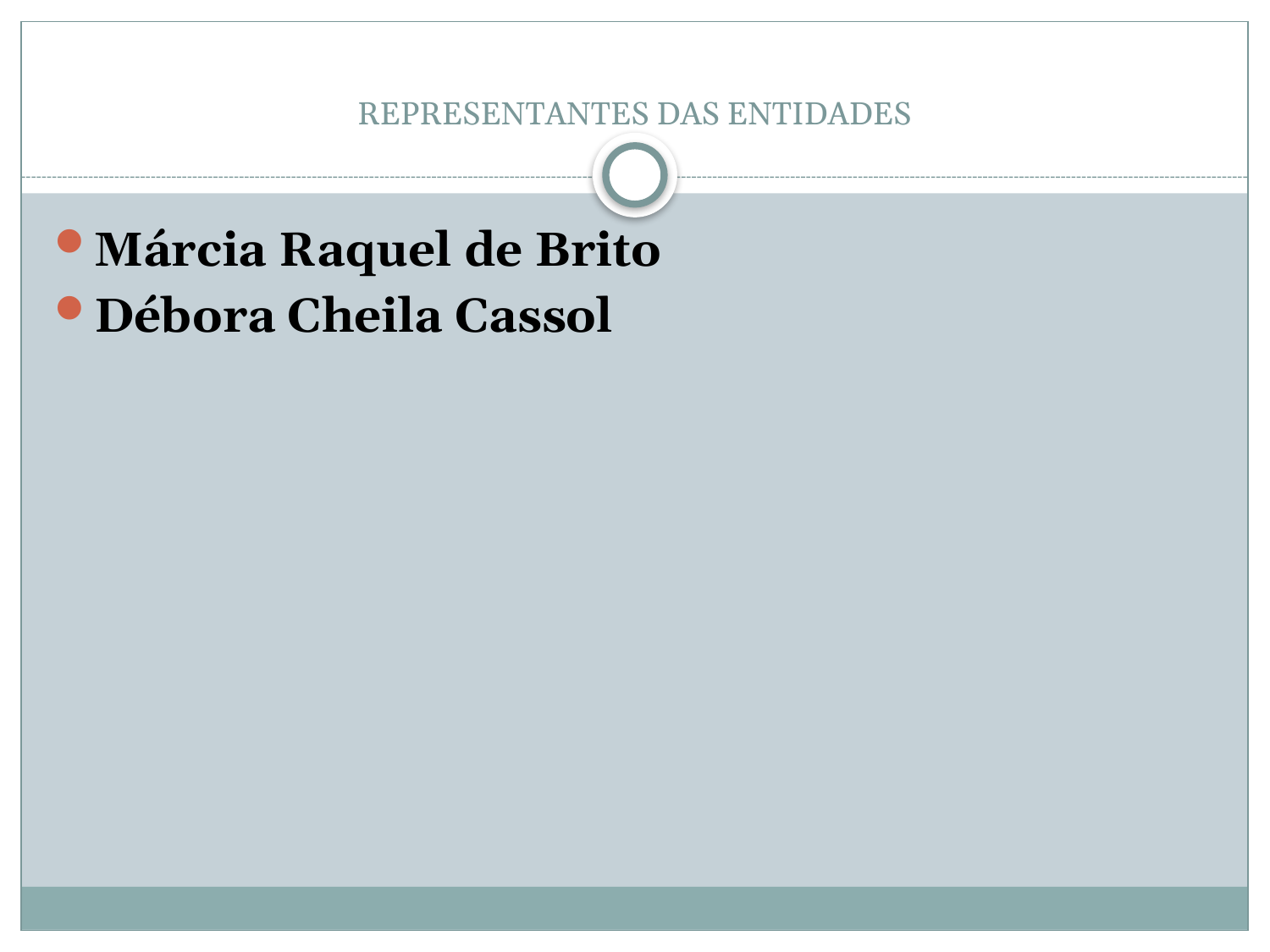

# REPRESENTANTES DAS ENTIDADES
Márcia Raquel de Brito
Débora Cheila Cassol